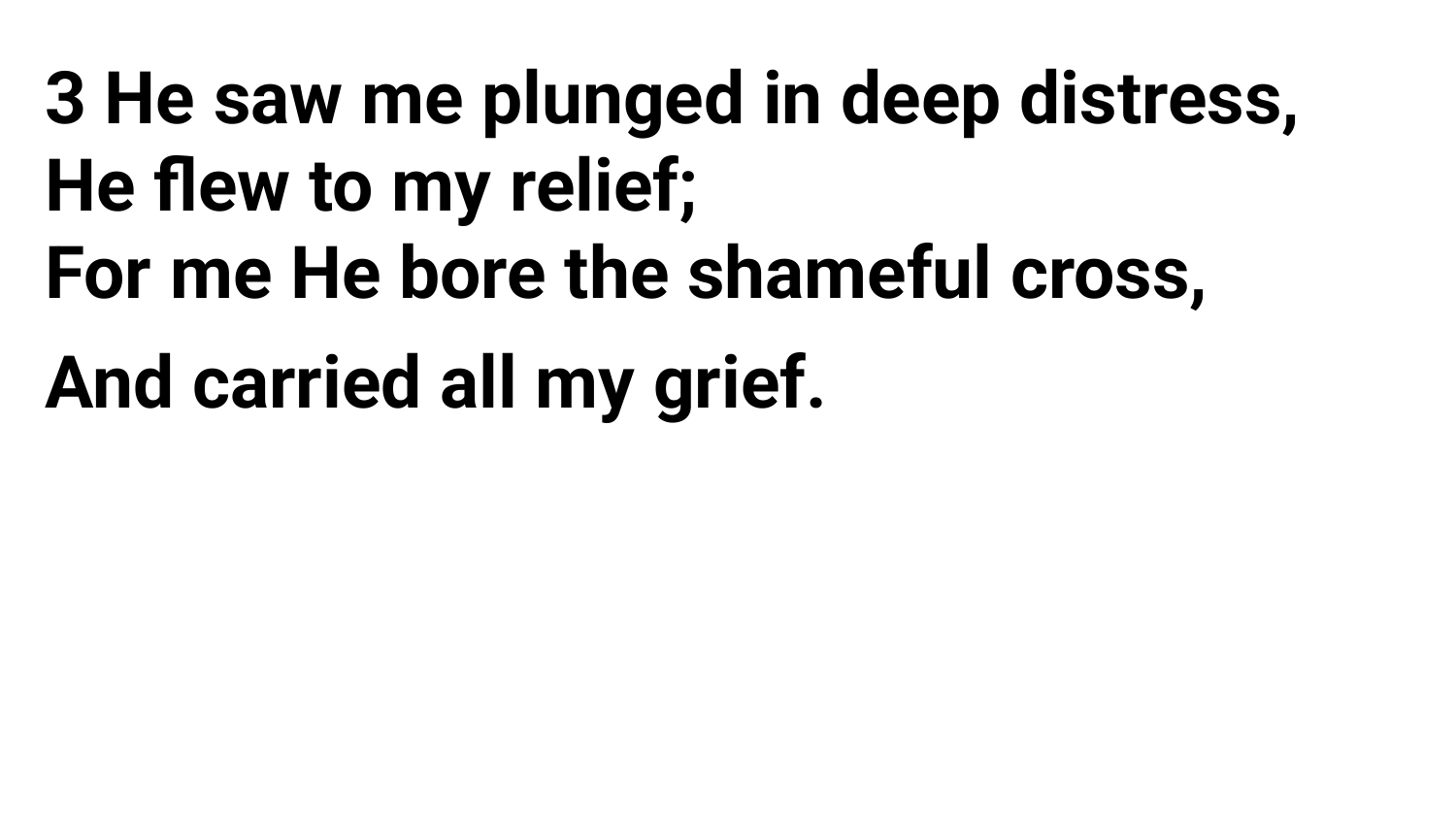

3 He saw me plunged in deep distress,
He flew to my relief;
For me He bore the shameful cross,
And carried all my grief.